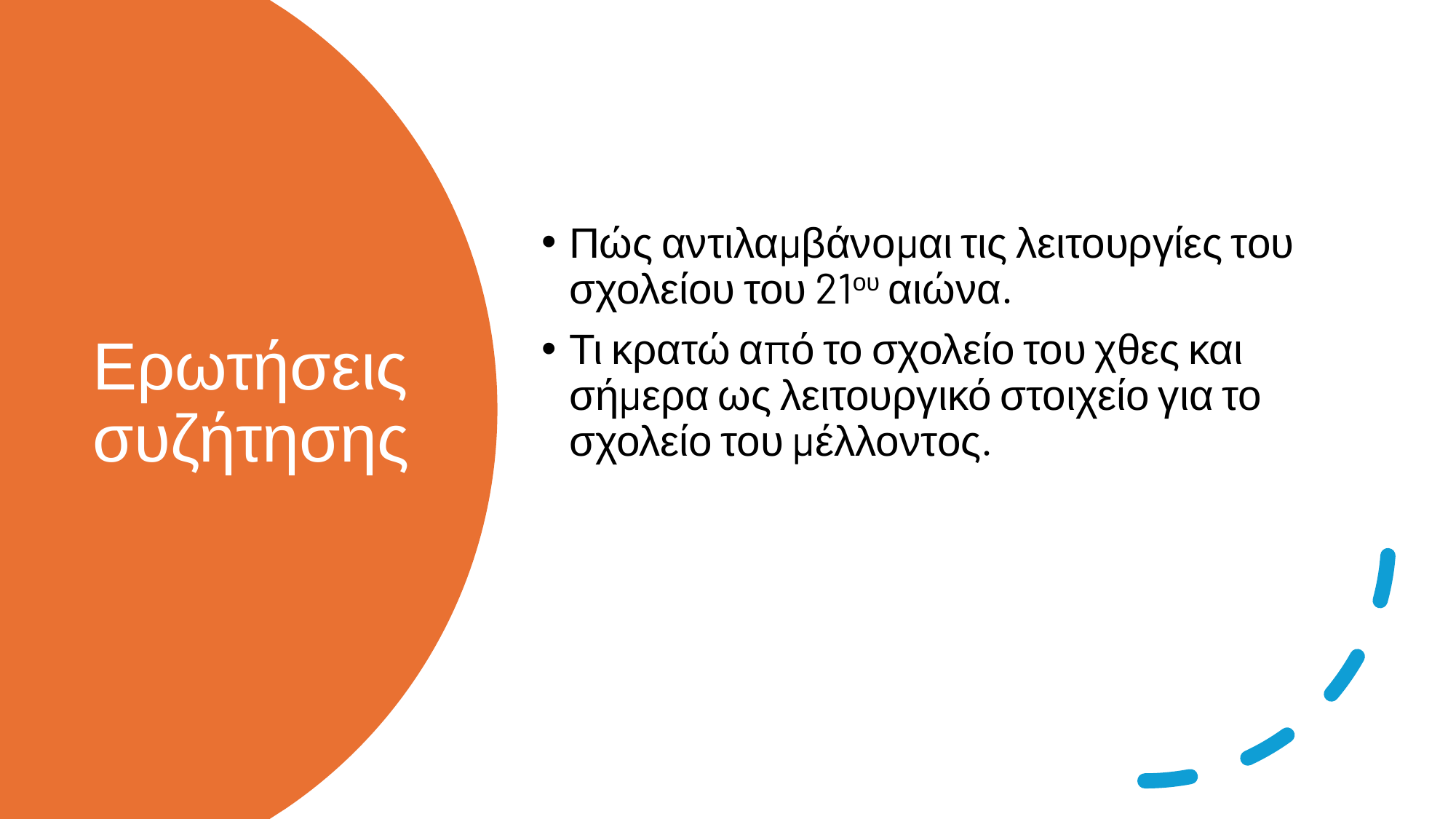

Πώς αντιλαμβάνομαι τις λειτουργίες του σχολείου του 21ου αιώνα.
Τι κρατώ από το σχολείο του χθες και σήμερα ως λειτουργικό στοιχείο για το σχολείο του μέλλοντος.

# Ερωτήσεις συζήτησης